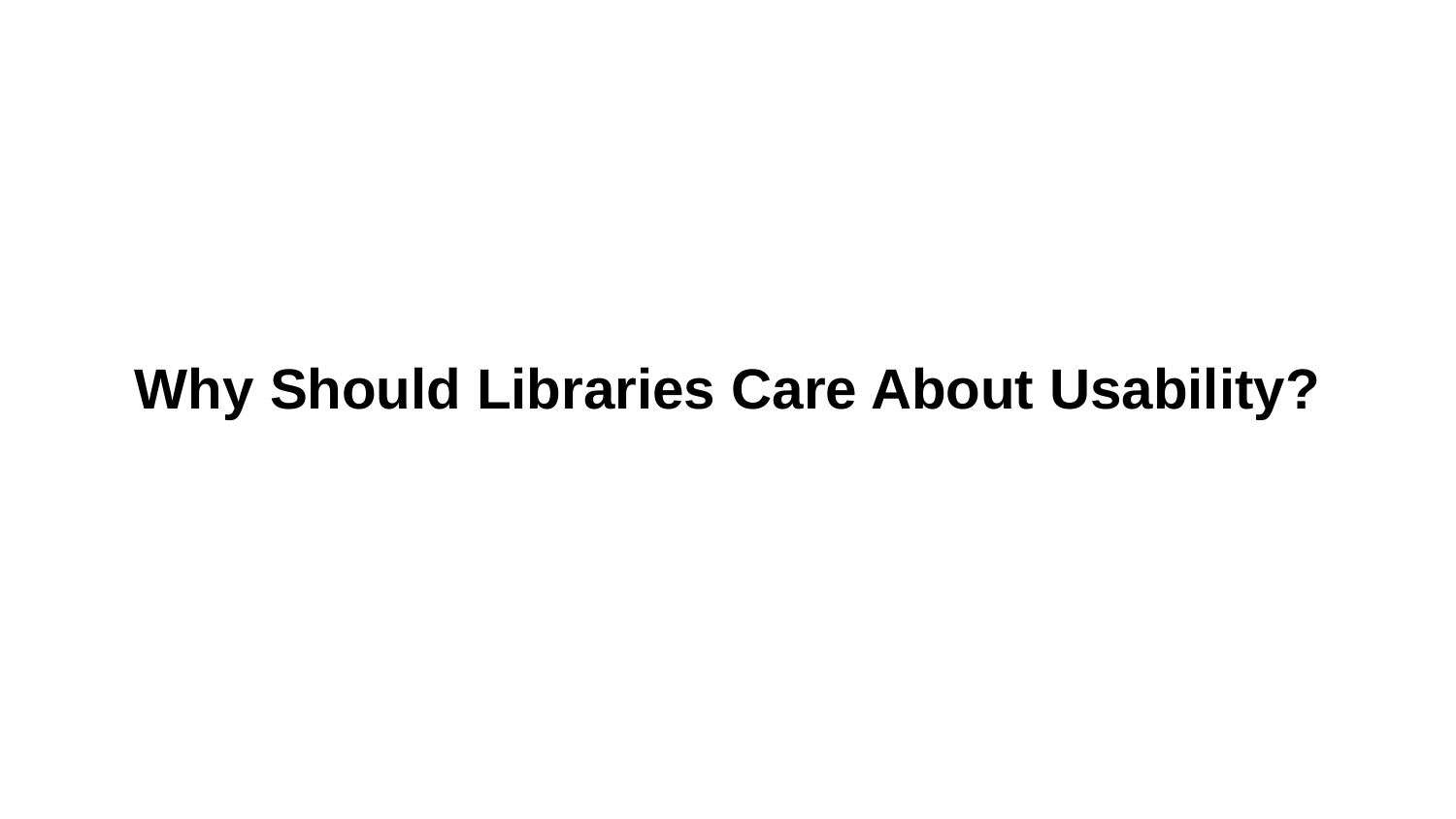

# Why Should Libraries Care About Usability?